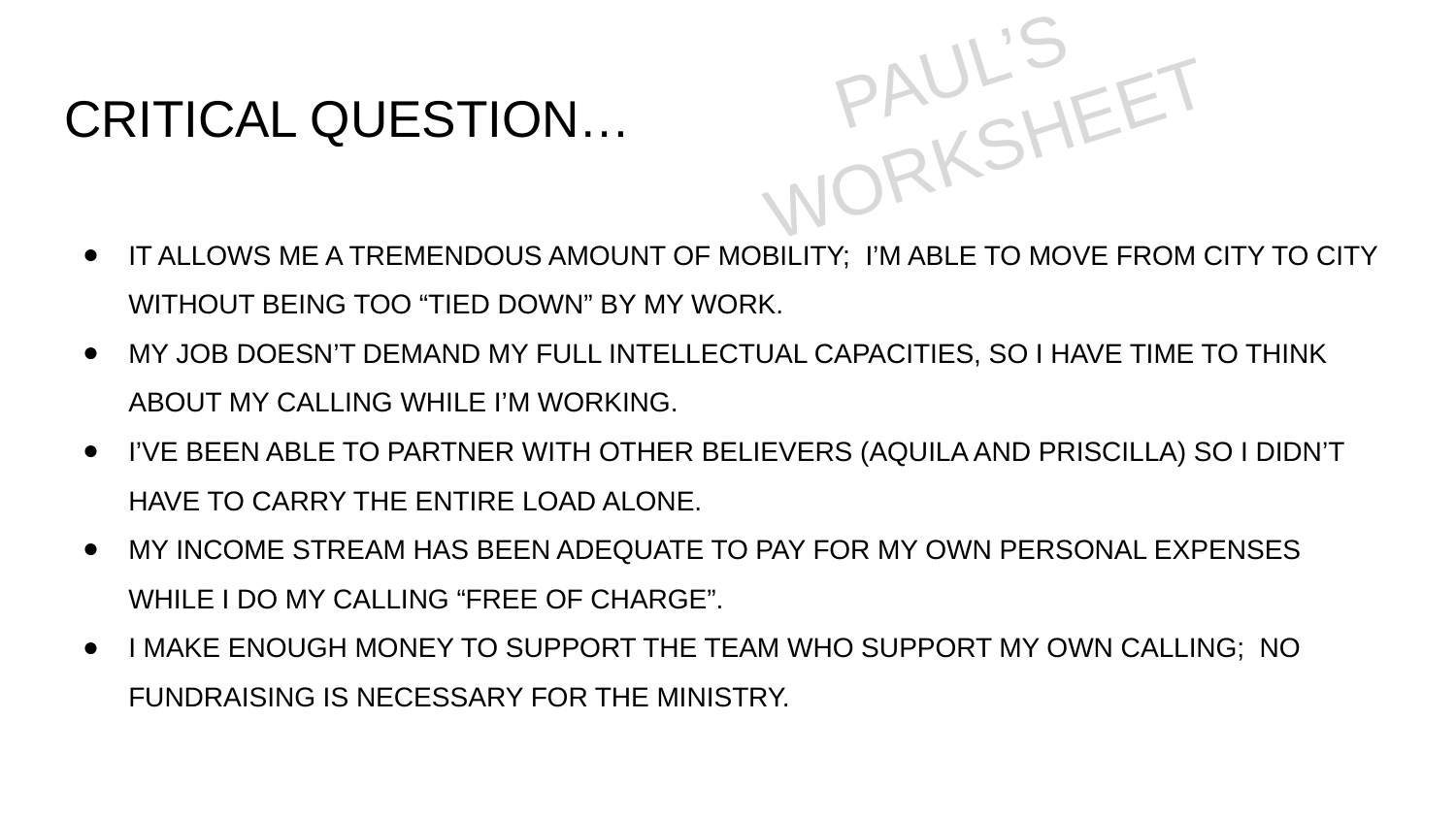

PAUL’S
WORKSHEET
# CRITICAL QUESTION…
IT ALLOWS ME A TREMENDOUS AMOUNT OF MOBILITY;  I’M ABLE TO MOVE FROM CITY TO CITY WITHOUT BEING TOO “TIED DOWN” BY MY WORK.
MY JOB DOESN’T DEMAND MY FULL INTELLECTUAL CAPACITIES, SO I HAVE TIME TO THINK ABOUT MY CALLING WHILE I’M WORKING.
I’VE BEEN ABLE TO PARTNER WITH OTHER BELIEVERS (AQUILA AND PRISCILLA) SO I DIDN’T HAVE TO CARRY THE ENTIRE LOAD ALONE.
MY INCOME STREAM HAS BEEN ADEQUATE TO PAY FOR MY OWN PERSONAL EXPENSES WHILE I DO MY CALLING “FREE OF CHARGE”.
I MAKE ENOUGH MONEY TO SUPPORT THE TEAM WHO SUPPORT MY OWN CALLING;  NO FUNDRAISING IS NECESSARY FOR THE MINISTRY.